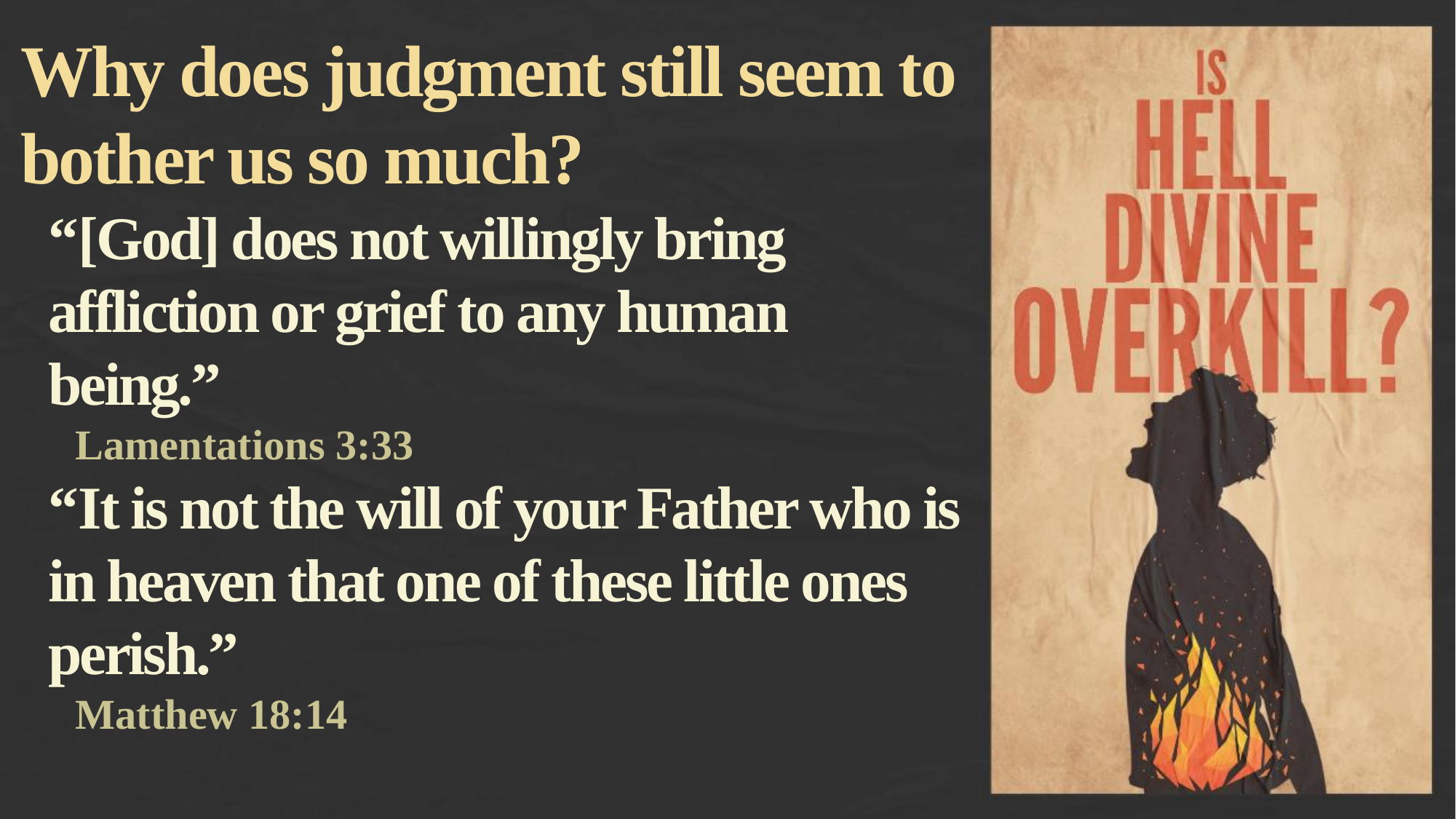

Why does judgment still seem to bother us so much?
“[God] does not willingly bring affliction or grief to any human being.”
Lamentations 3:33
“It is not the will of your Father who is in heaven that one of these little ones perish.”
Matthew 18:14